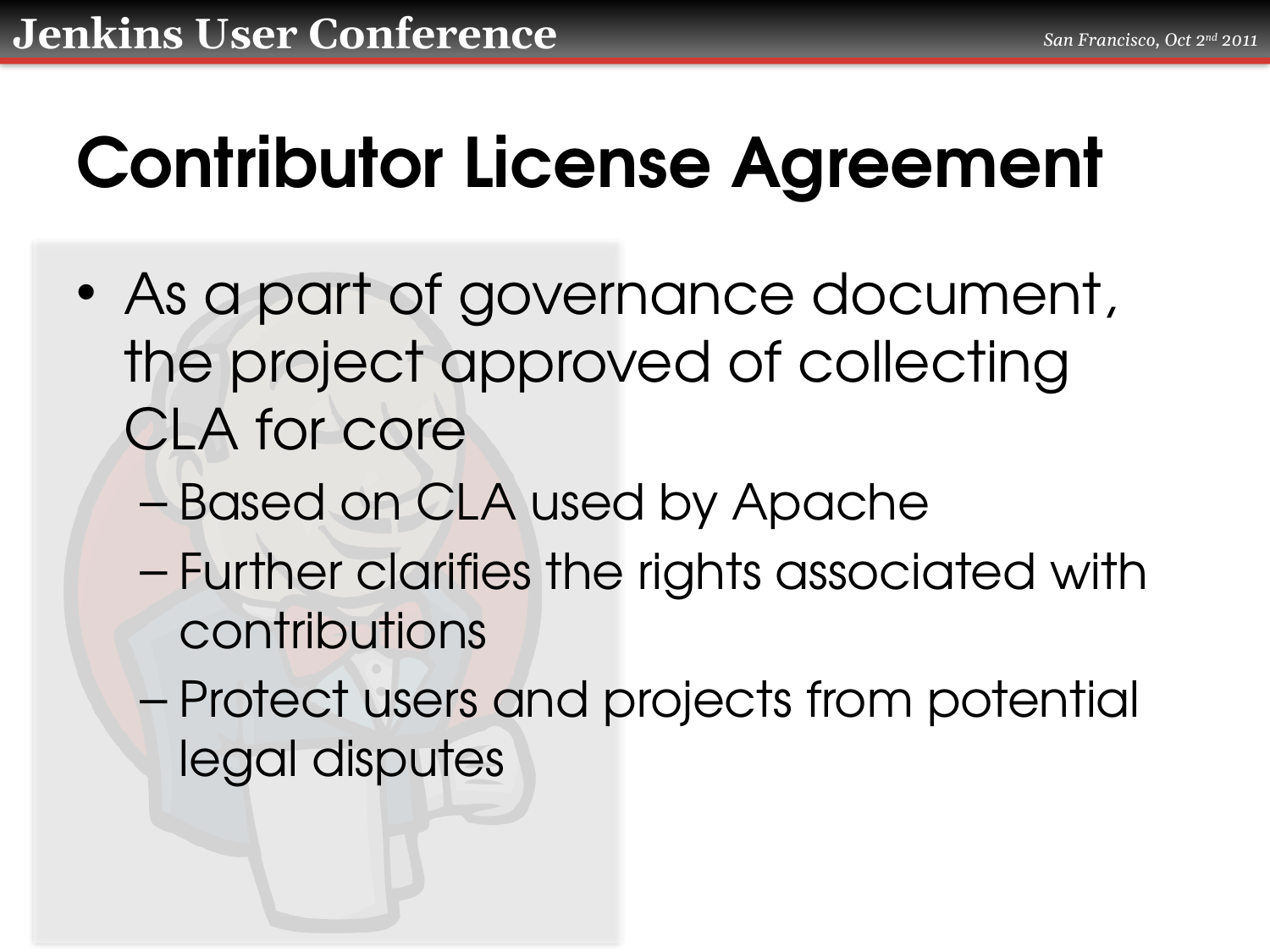

# Contributor License Agreement
As a part of governance document, the project approved of collecting CLA for core
Based on CLA used by Apache
Further clarifies the rights associated with contributions
Protect users and projects from potential legal disputes